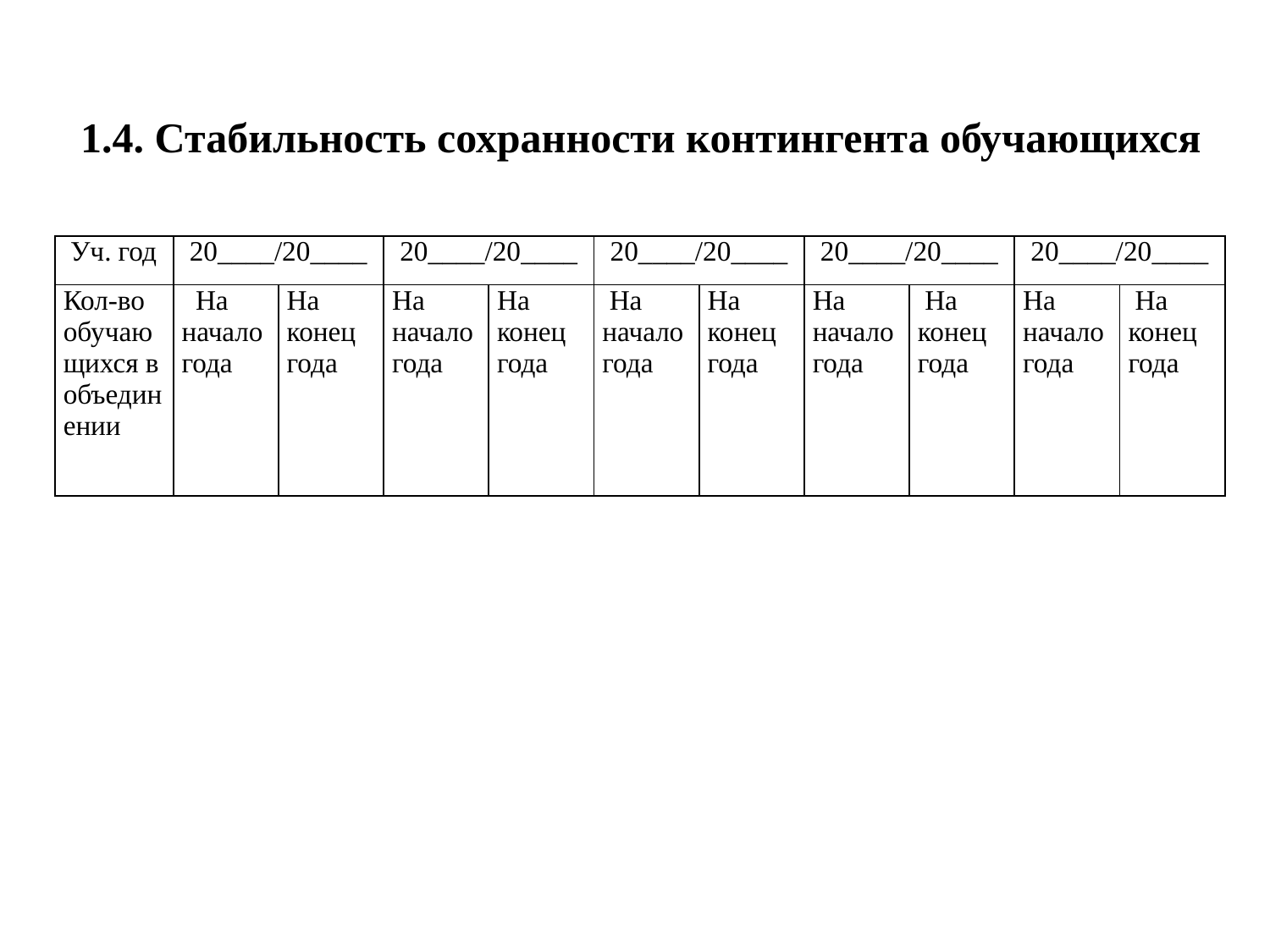

1.4. Стабильность сохранности контингента обучающихся
| Уч. год | 20\_\_\_\_/20\_\_\_\_ |  | 20\_\_\_\_/20\_\_\_\_ |  | 20\_\_\_\_/20\_\_\_\_ |  | 20\_\_\_\_/20\_\_\_\_ |  | 20\_\_\_\_/20\_\_\_\_ |  |
| --- | --- | --- | --- | --- | --- | --- | --- | --- | --- | --- |
| Кол-во обучающихся в объединении | На начало года | На конец года | На начало года | На конец года | На начало года | На конец года | На начало года | На конец года | На начало года | На конец года |